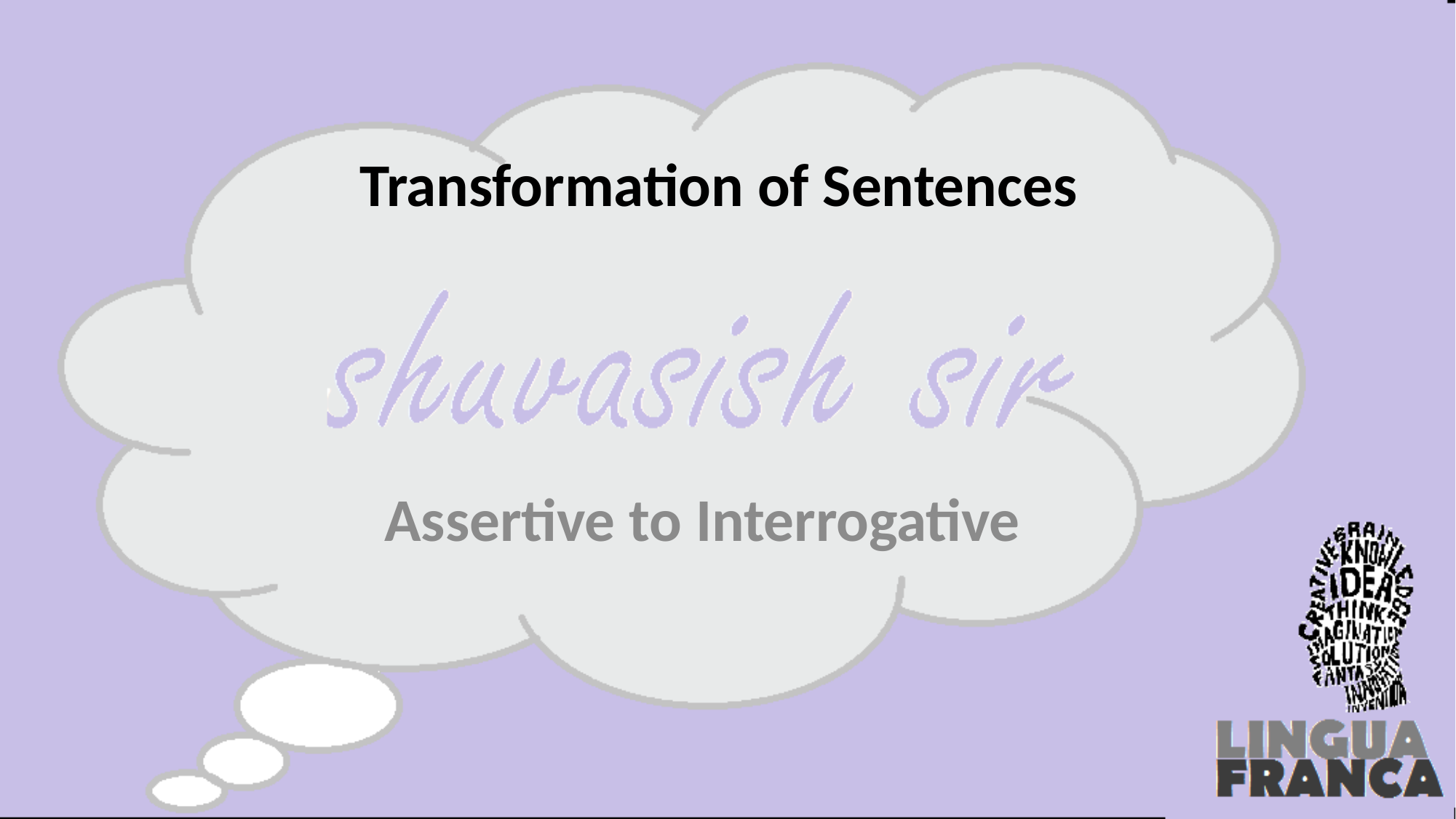

# Transformation of Sentences
Assertive to Interrogative